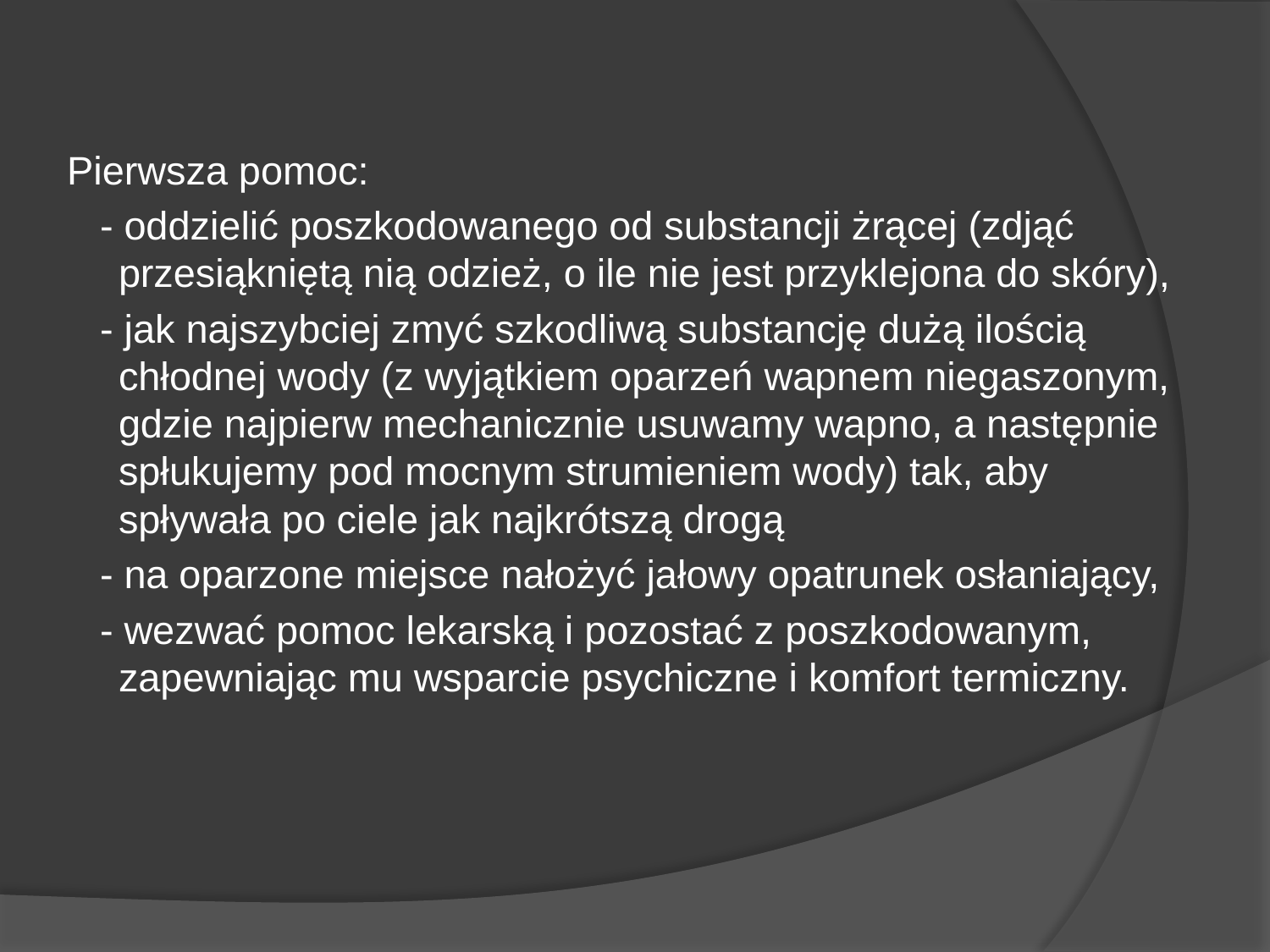

Pierwsza pomoc:
   - oddzielić poszkodowanego od substancji żrącej (zdjąć przesiąkniętą nią odzież, o ile nie jest przyklejona do skóry),
   - jak najszybciej zmyć szkodliwą substancję dużą ilością chłodnej wody (z wyjątkiem oparzeń wapnem niegaszonym, gdzie najpierw mechanicznie usuwamy wapno, a następnie spłukujemy pod mocnym strumieniem wody) tak, aby spływała po ciele jak najkrótszą drogą
   - na oparzone miejsce nałożyć jałowy opatrunek osłaniający,
   - wezwać pomoc lekarską i pozostać z poszkodowanym, zapewniając mu wsparcie psychiczne i komfort termiczny.